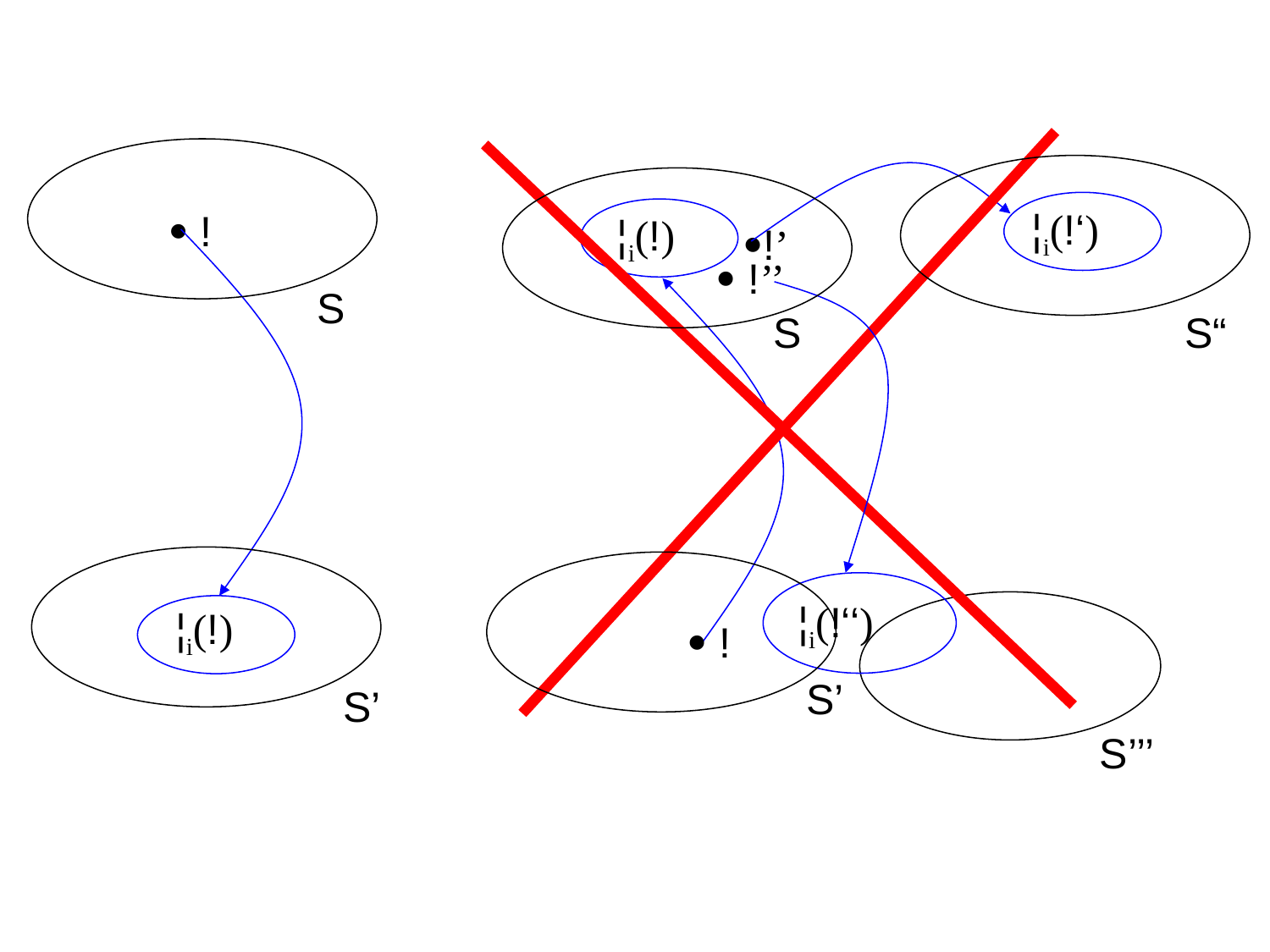

¦i(!‘)
• !

¦i(!)
•!’

• !’’
S

S
S“

¦i(!‘‘)

¦i(!)
• !
S’
S’
S’’’